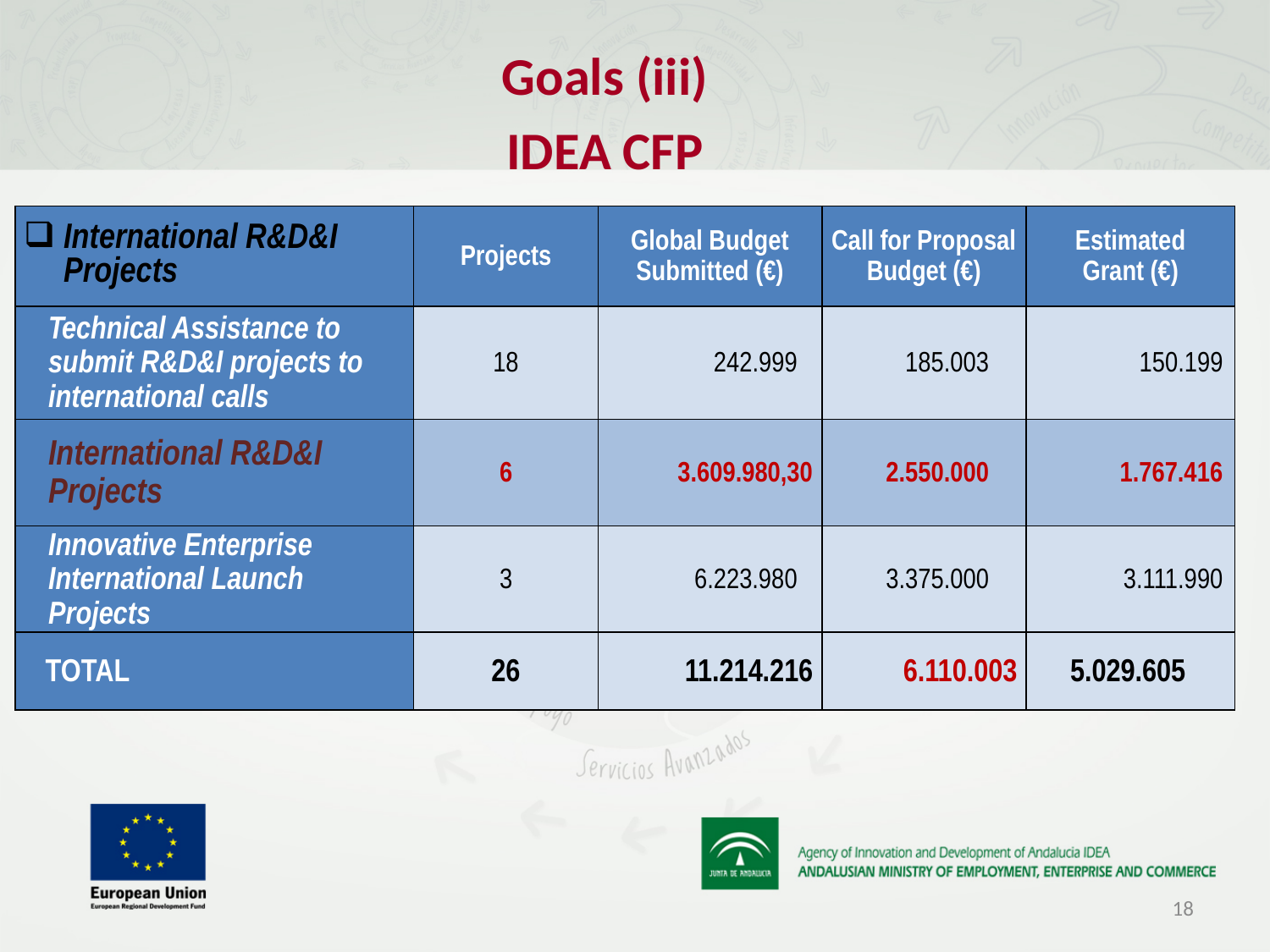

Goals (iii)
IDEA CFP
| International R&D&I Projects | Projects | Global Budget Submitted (€) | Call for Proposal Budget (€) | Estimated Grant (€) |
| --- | --- | --- | --- | --- |
| Technical Assistance to submit R&D&I projects to international calls | 18 | 242.999 | 185.003 | 150.199 |
| International R&D&I Projects | 6 | 3.609.980,30 | 2.550.000 | 1.767.416 |
| Innovative Enterprise International Launch Projects | 3 | 6.223.980 | 3.375.000 | 3.111.990 |
| TOTAL | 26 | 11.214.216 | 6.110.003 | 5.029.605 |
18